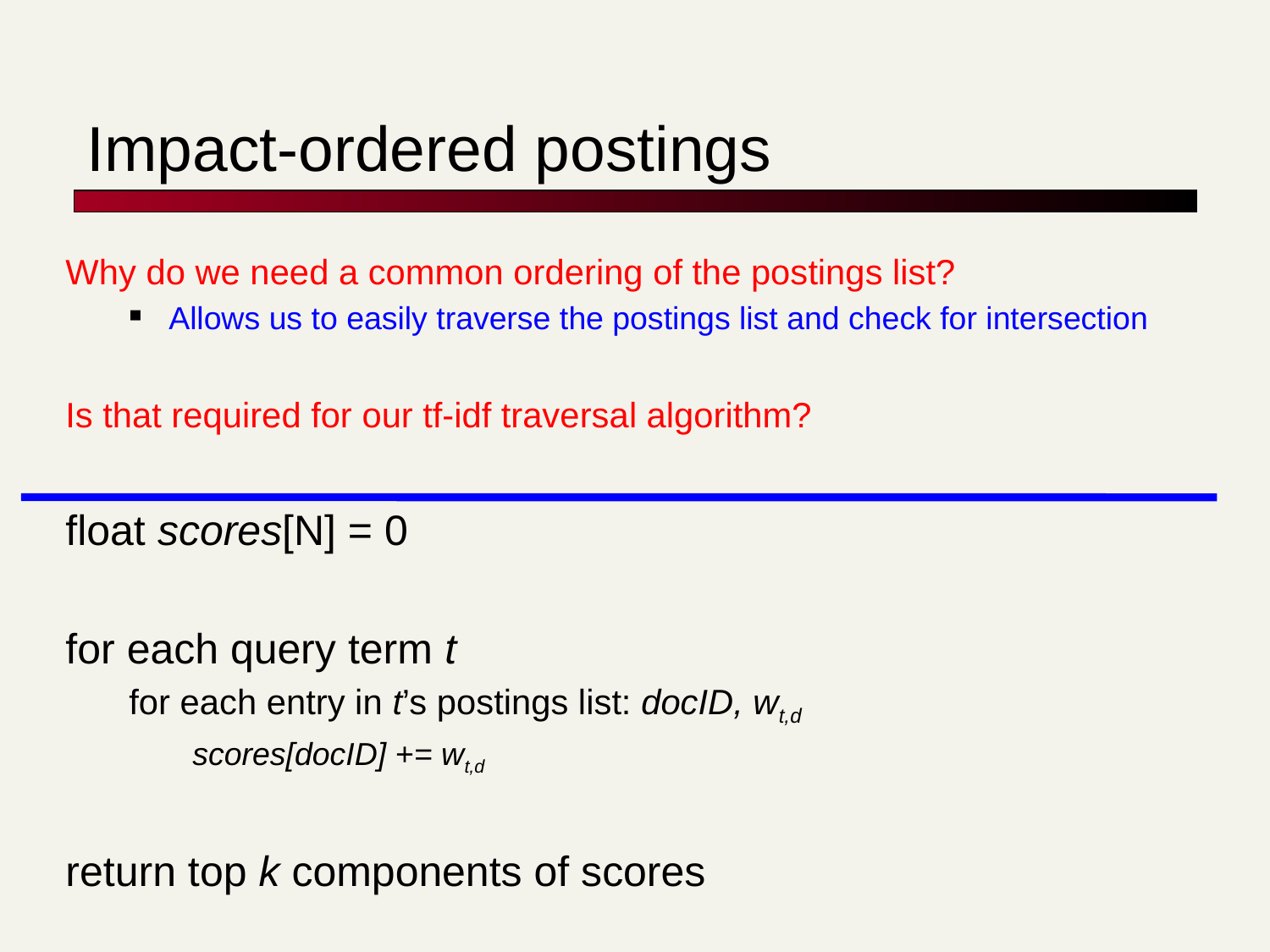

# Impact-ordered postings
Why do we need a common ordering of the postings list?
Allows us to easily traverse the postings list and check for intersection

Is that required for our tf-idf traversal algorithm?

float scores[N] = 0

for each query term t
for each entry in t’s postings list: docID, wt,d
scores[docID] += wt,d

return top k components of scores